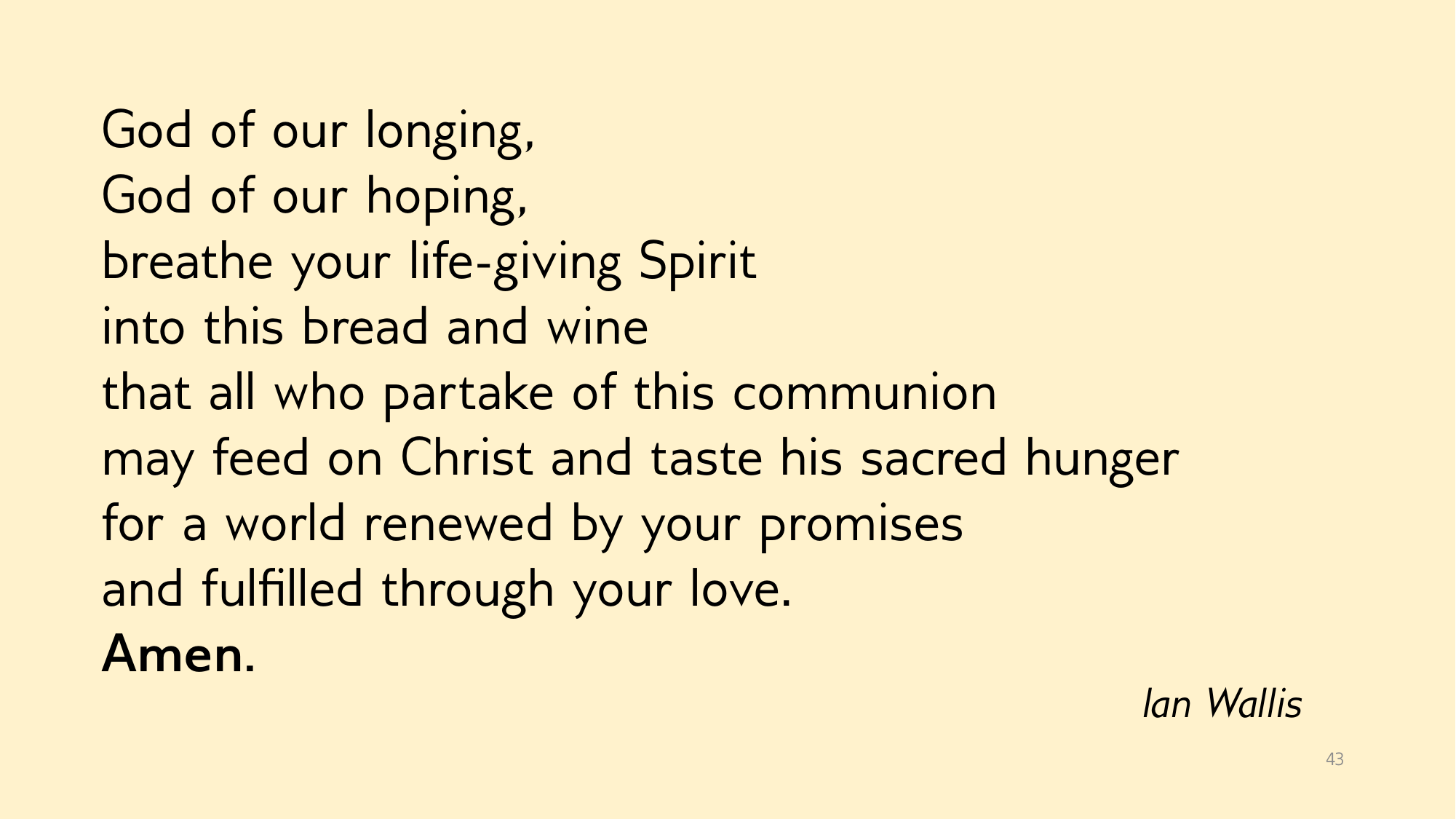

God of our longing,
God of our hoping,
breathe your life-giving Spirit
into this bread and wine
that all who partake of this communion
may feed on Christ and taste his sacred hunger
for a world renewed by your promises
and fulfilled through your love.
Amen.

Ian Wallis
43